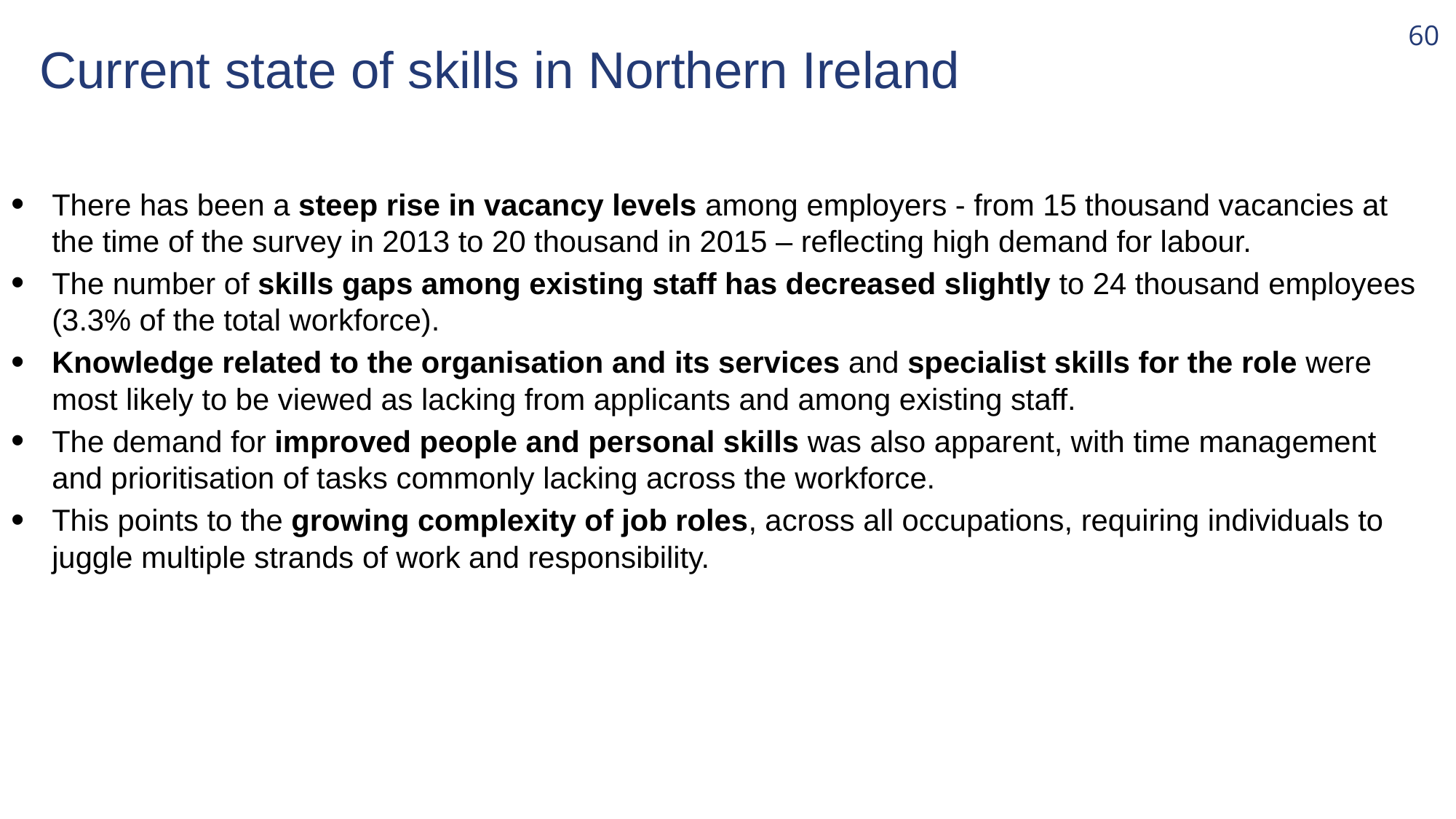

60
# Current state of skills in Northern Ireland
There has been a steep rise in vacancy levels among employers - from 15 thousand vacancies at the time of the survey in 2013 to 20 thousand in 2015 – reflecting high demand for labour.
The number of skills gaps among existing staff has decreased slightly to 24 thousand employees (3.3% of the total workforce).
Knowledge related to the organisation and its services and specialist skills for the role were most likely to be viewed as lacking from applicants and among existing staff.
The demand for improved people and personal skills was also apparent, with time management and prioritisation of tasks commonly lacking across the workforce.
This points to the growing complexity of job roles, across all occupations, requiring individuals to juggle multiple strands of work and responsibility.